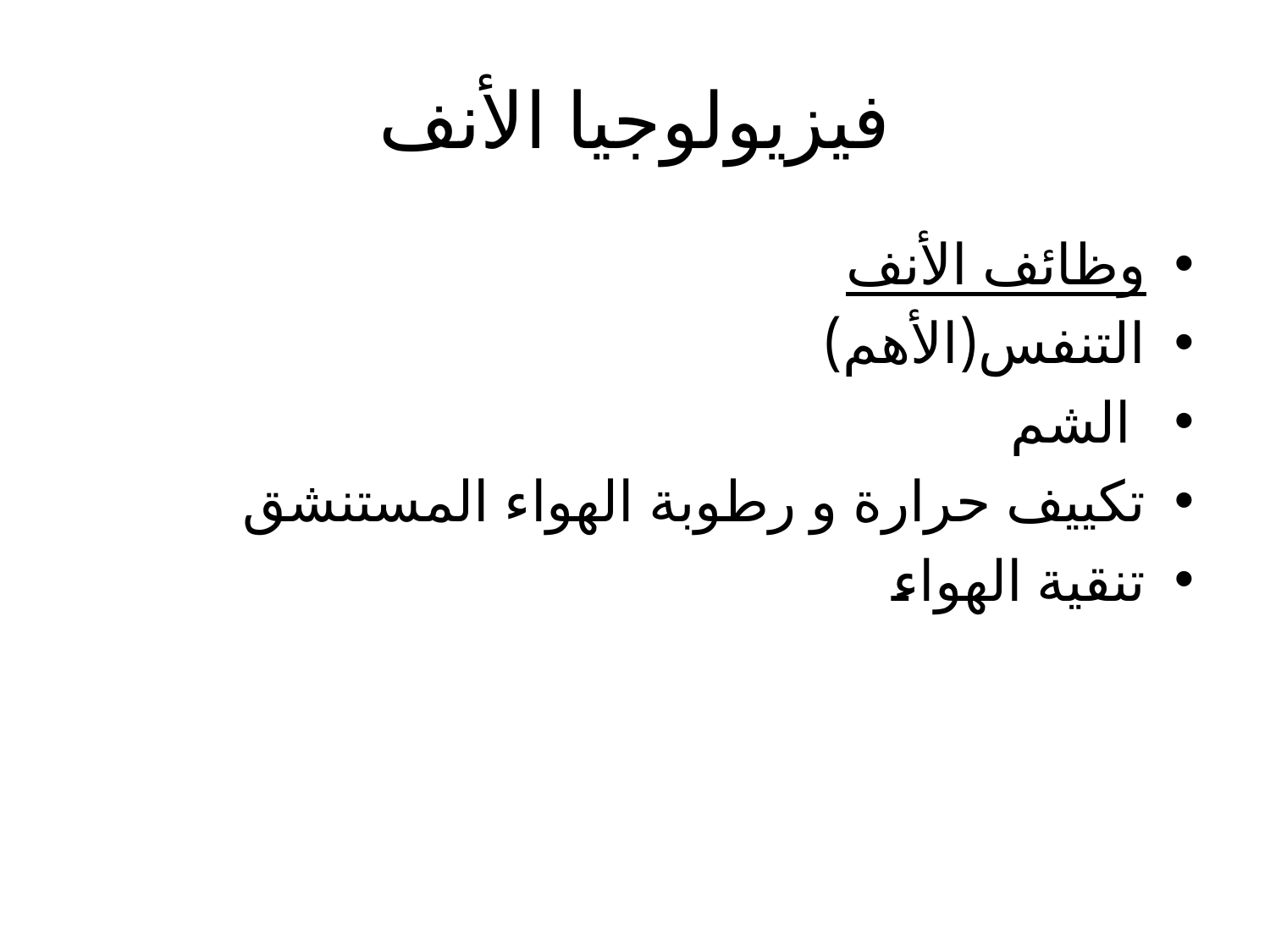

# فيزيولوجيا الأنف
وظائف الأنف
التنفس(الأهم)
 الشم
تكييف حرارة و رطوبة الهواء المستنشق
تنقية الهواء